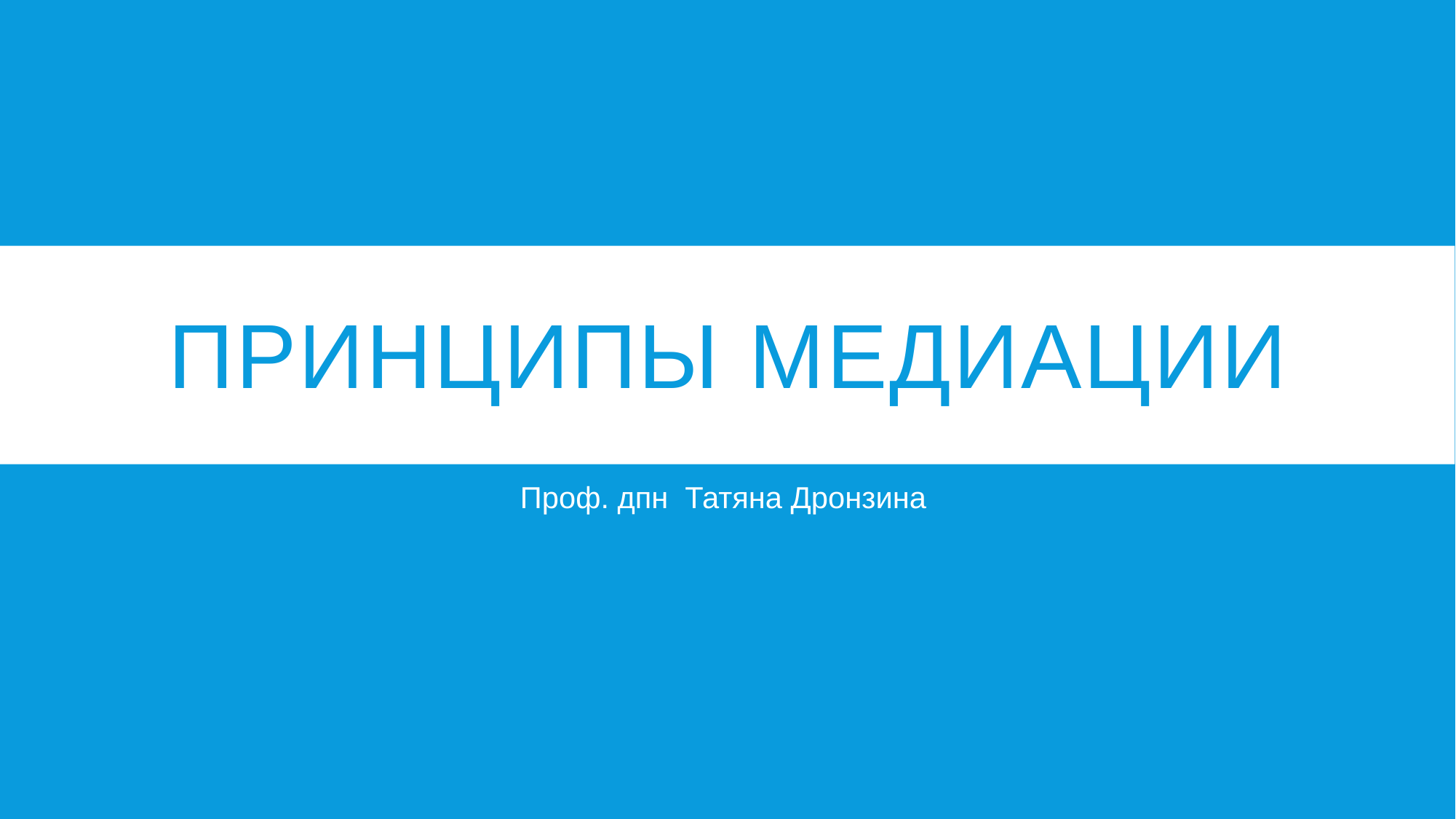

# Принципы медиации
Проф. дпн  Татяна Дронзина